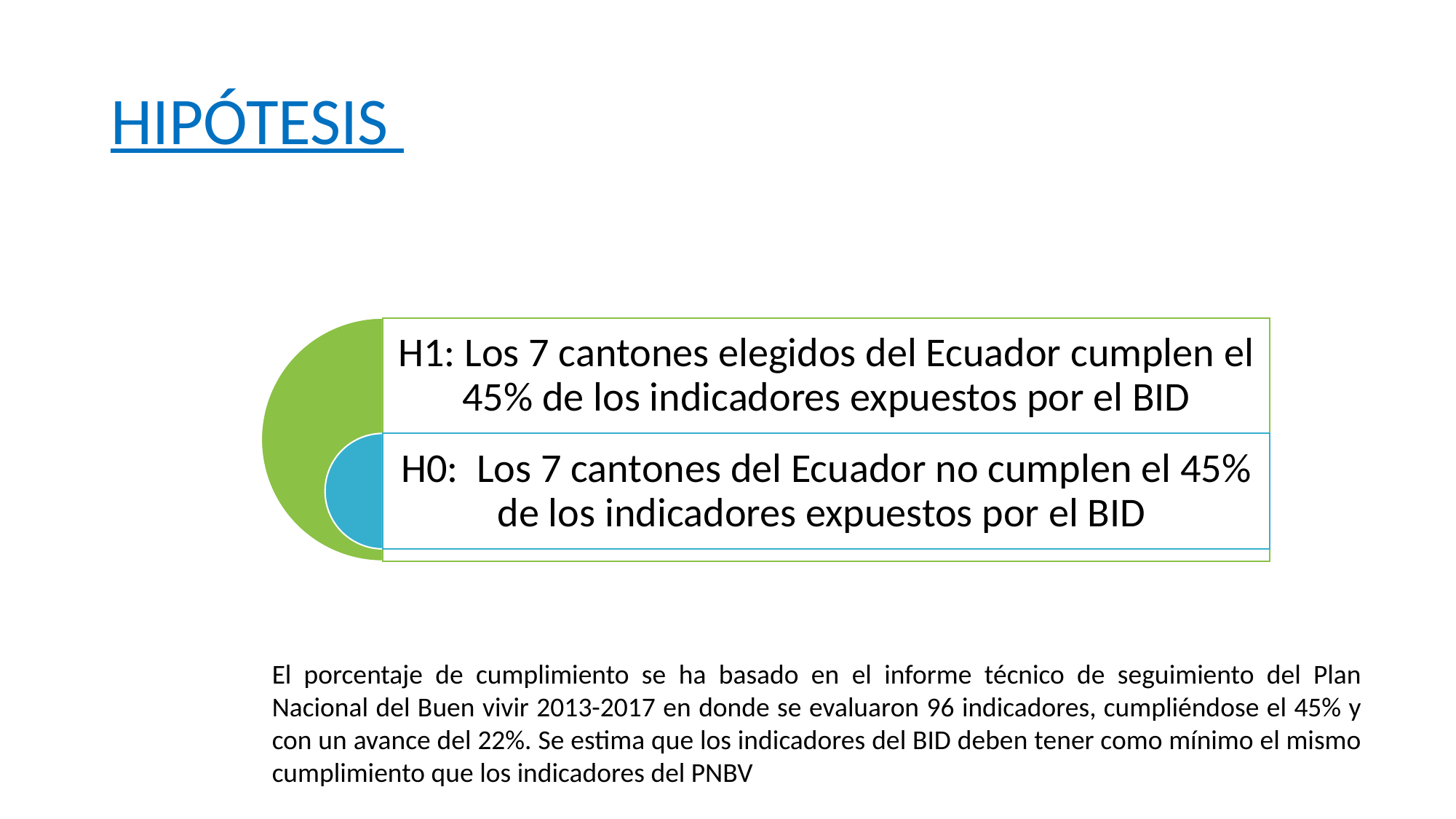

# HIPÓTESIS
H1: Los 7 cantones elegidos del Ecuador cumplen el 45% de los indicadores expuestos por el BID
H0:  Los 7 cantones del Ecuador no cumplen el 45% de los indicadores expuestos por el BID
El porcentaje de cumplimiento se ha basado en el informe técnico de seguimiento del Plan Nacional del Buen vivir 2013-2017 en donde se evaluaron 96 indicadores, cumpliéndose el 45% y con un avance del 22%. Se estima que los indicadores del BID deben tener como mínimo el mismo cumplimiento que los indicadores del PNBV